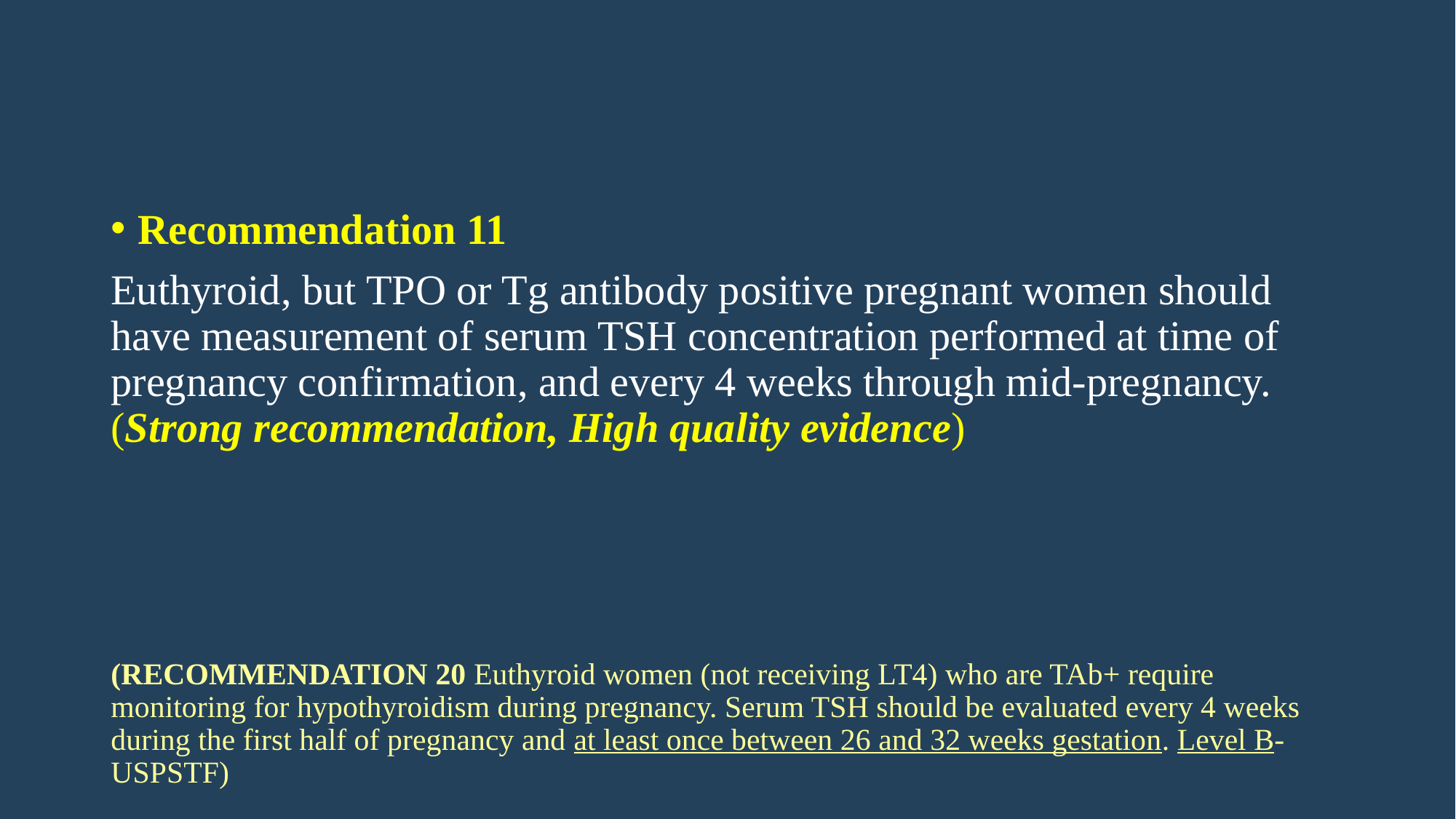

#
Recommendation 11
Euthyroid, but TPO or Tg antibody positive pregnant women should have measurement of serum TSH concentration performed at time of pregnancy confirmation, and every 4 weeks through mid-pregnancy. (Strong recommendation, High quality evidence)

(RECOMMENDATION 20 Euthyroid women (not receiving LT4) who are TAb+ require monitoring for hypothyroidism during pregnancy. Serum TSH should be evaluated every 4 weeks during the first half of pregnancy and at least once between 26 and 32 weeks gestation. Level B-USPSTF)